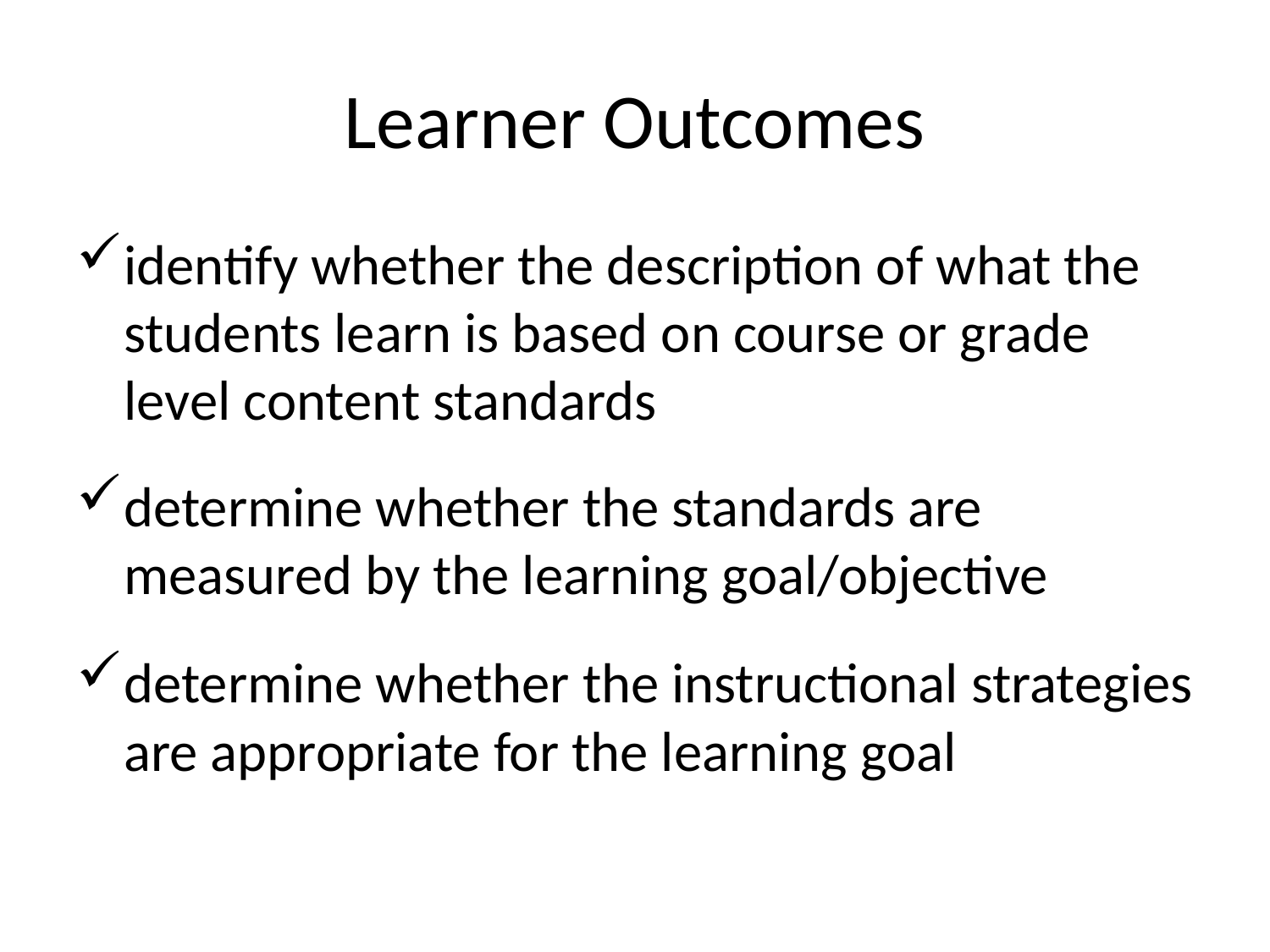

# Learner Outcomes
identify whether the description of what the students learn is based on course or grade level content standards

determine whether the standards are  measured by the learning goal/objective

determine whether the instructional strategies are appropriate for the learning goal